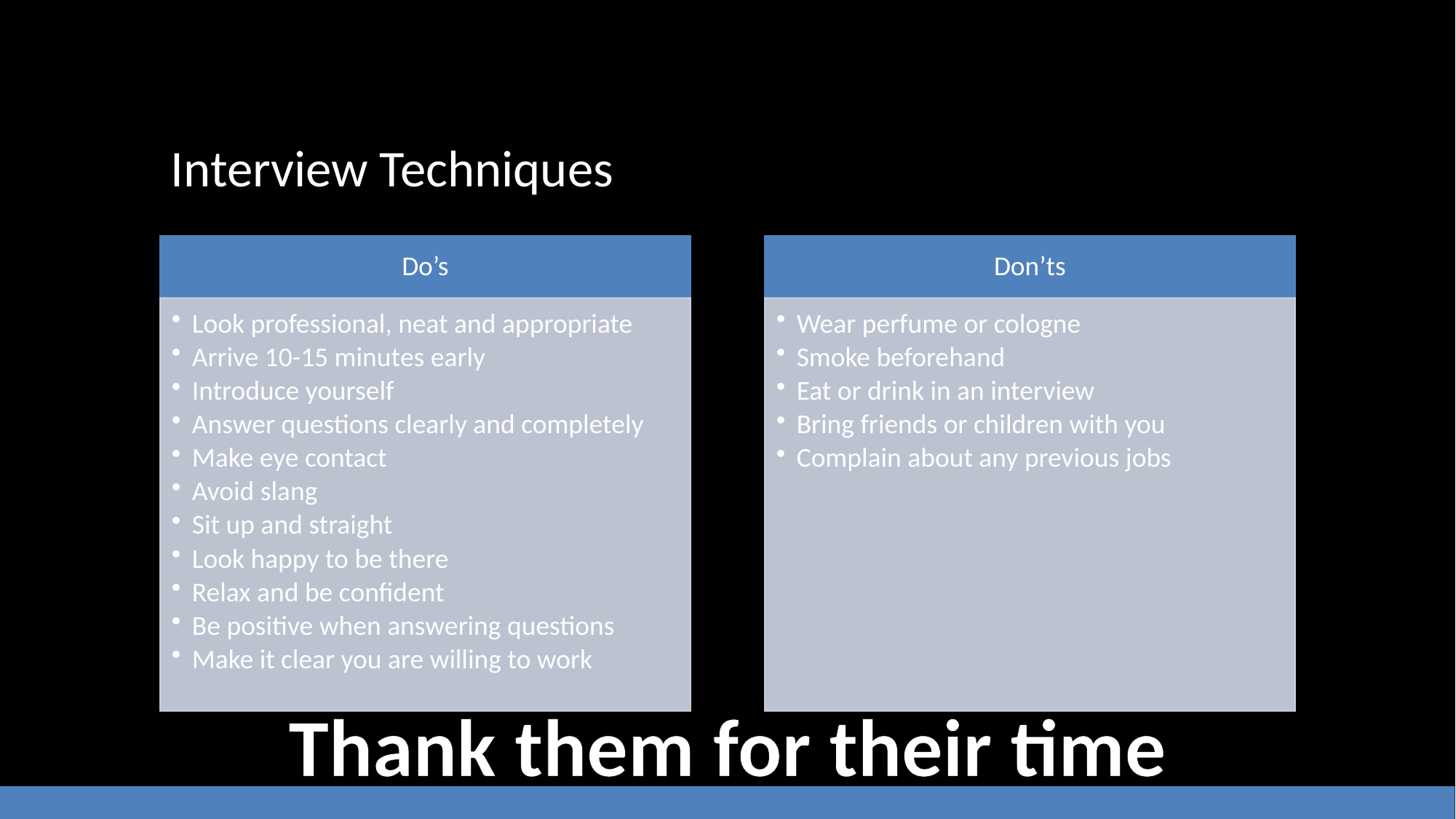

# Interview Techniques
Do’s
Look professional, neat and appropriate
Arrive 10-15 minutes early
Introduce yourself
Answer questions clearly and completely
Make eye contact
Avoid slang
Sit up and straight
Look happy to be there
Relax and be confident
Be positive when answering questions
Make it clear you are willing to work
Don’ts
Wear perfume or cologne
Smoke beforehand
Eat or drink in an interview
Bring friends or children with you
Complain about any previous jobs
Thank them for their time